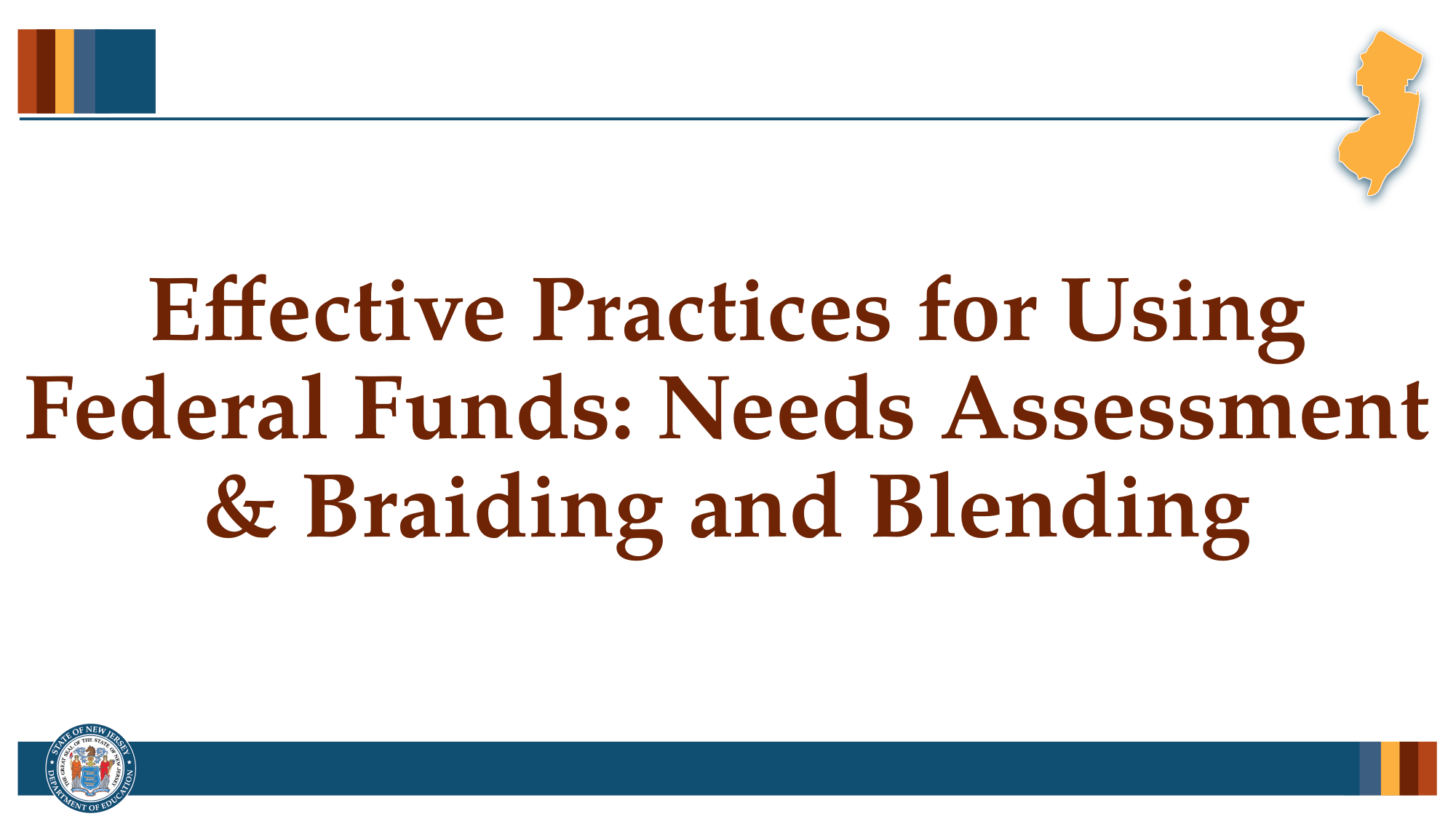

# Effective Practices for Using Federal Funds: Needs Assessment & Braiding and Blending